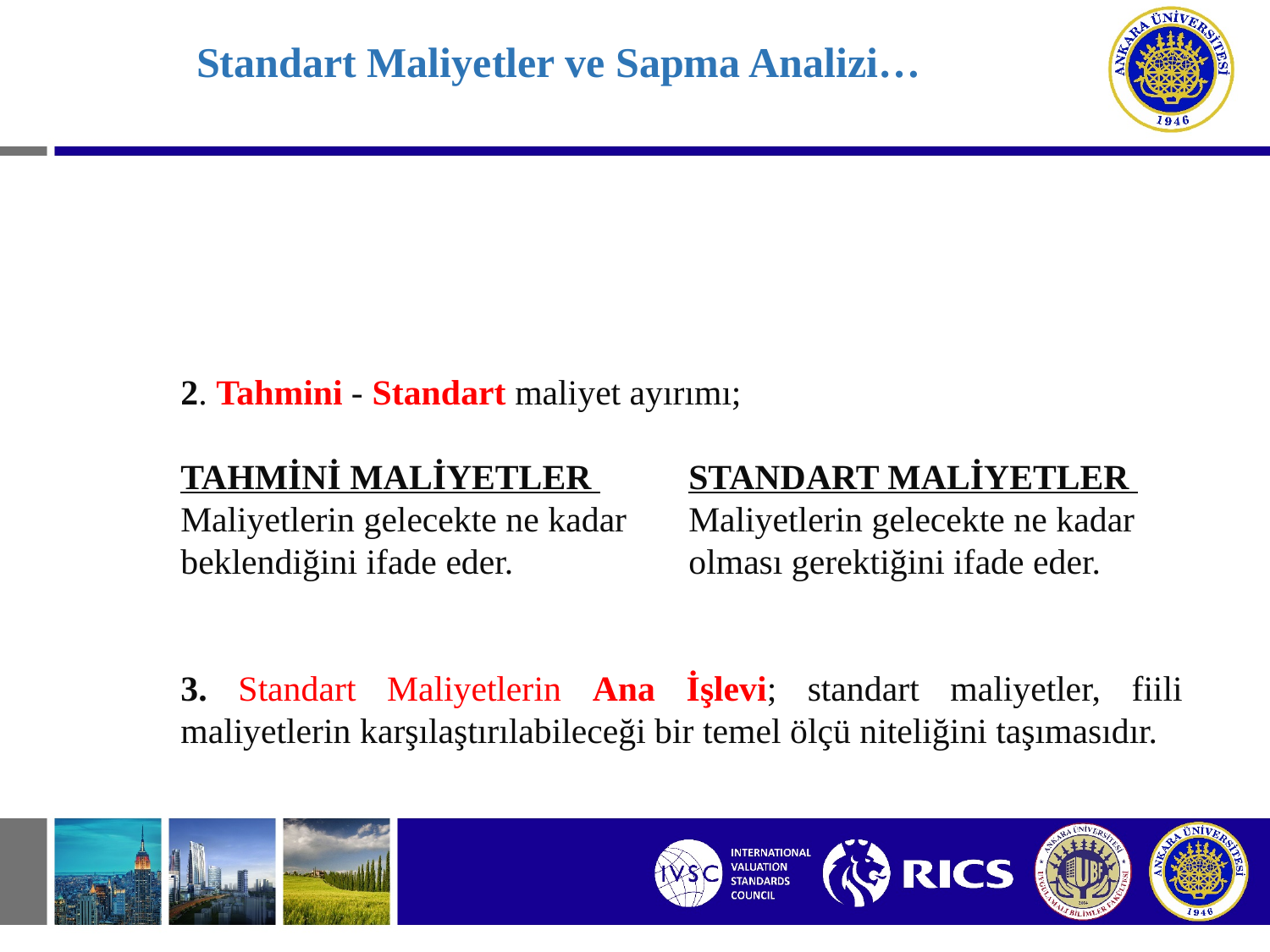

# Standart Maliyetler ve Sapma Analizi…

2. Tahmini - Standart maliyet ayırımı;

TAHMİNİ MALİYETLER 	STANDART MALİYETLER
Maliyetlerin gelecekte ne kadar	Maliyetlerin gelecekte ne kadar
beklendiğini ifade eder.		olması gerektiğini ifade eder.

3. Standart Maliyetlerin Ana İşlevi; standart maliyetler, fiili maliyetlerin karşılaştırılabileceği bir temel ölçü niteliğini taşımasıdır.